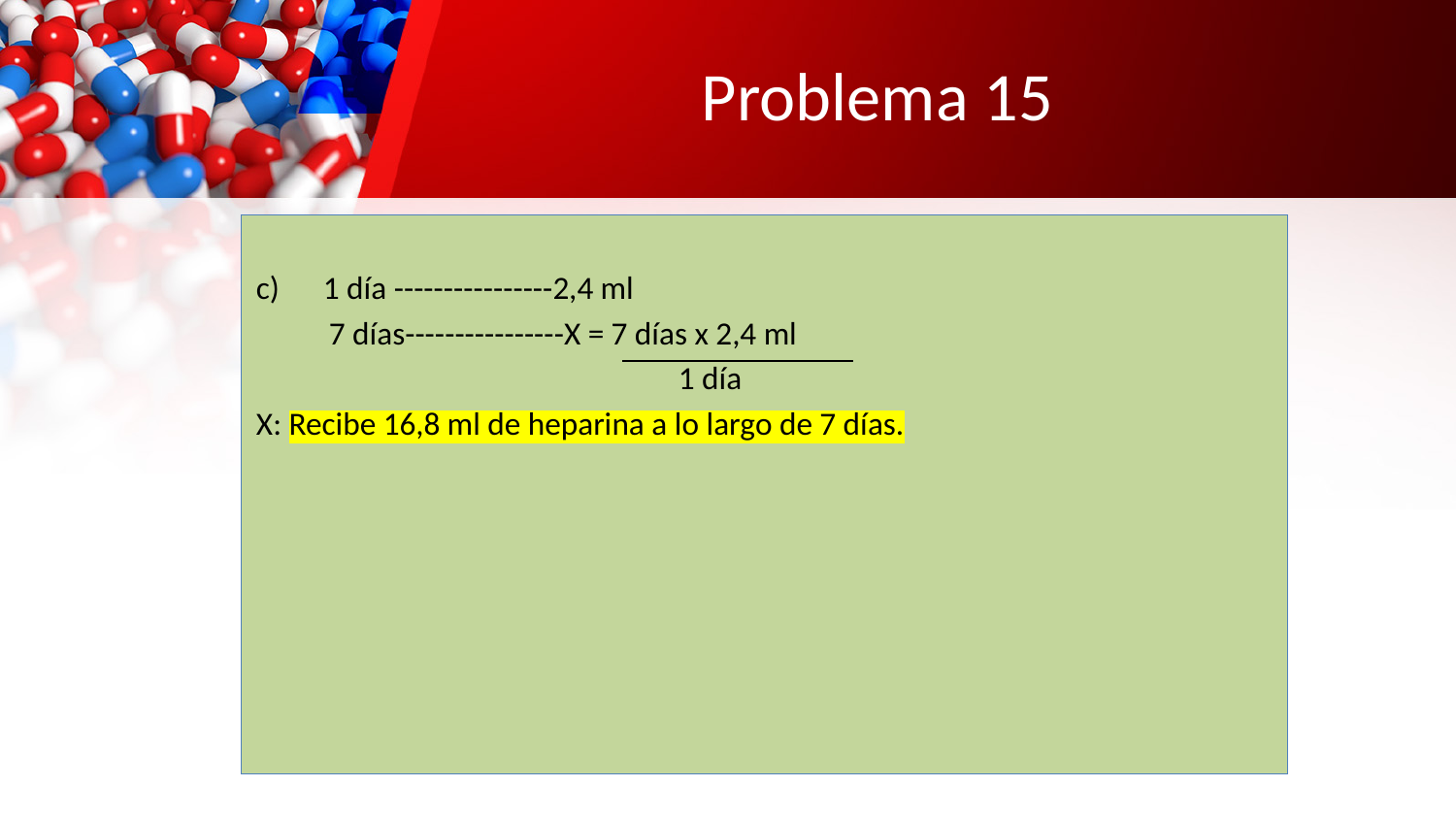

# Problema 15

c)      1 día ----------------2,4 ml
          7 días----------------X = 7 días x 2,4 ml
                                                          1 día
X: Recibe 16,8 ml de heparina a lo largo de 7 días.